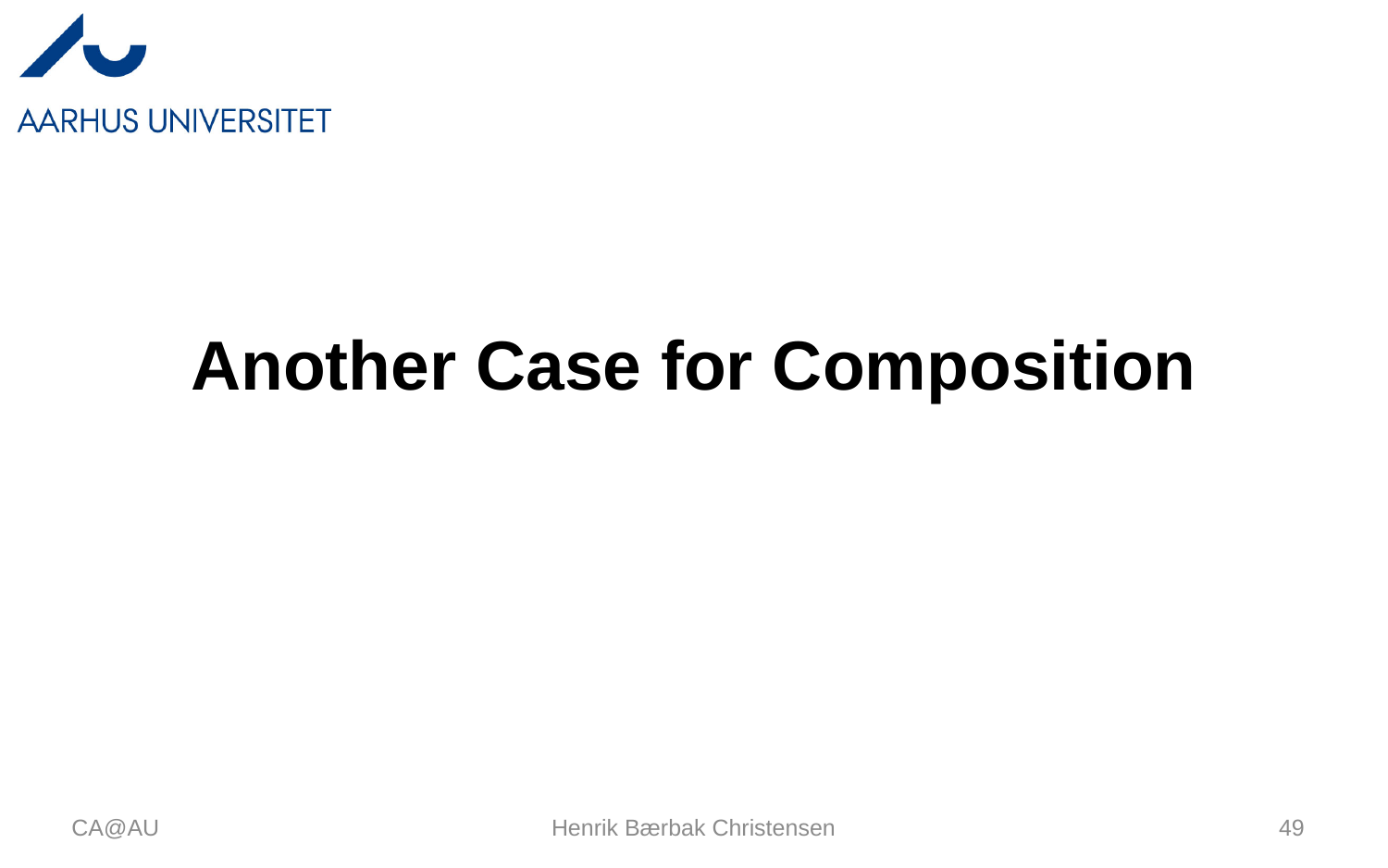

Another Case for Composition

CA@AU
Henrik Bærbak Christensen
49